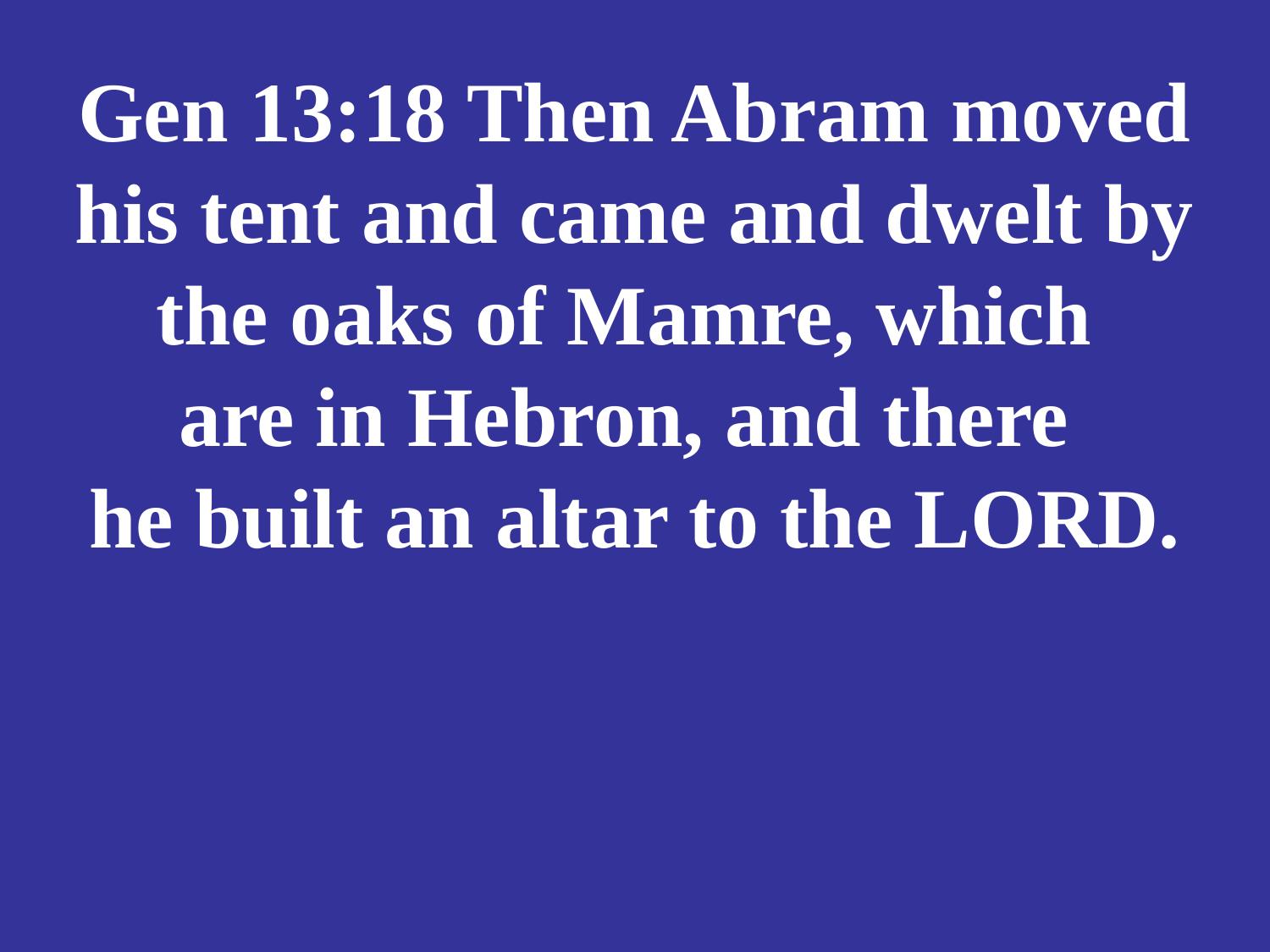

# Gen 13:18 Then Abram moved his tent and came and dwelt by the oaks of Mamre, which are in Hebron, and there he built an altar to the LORD.